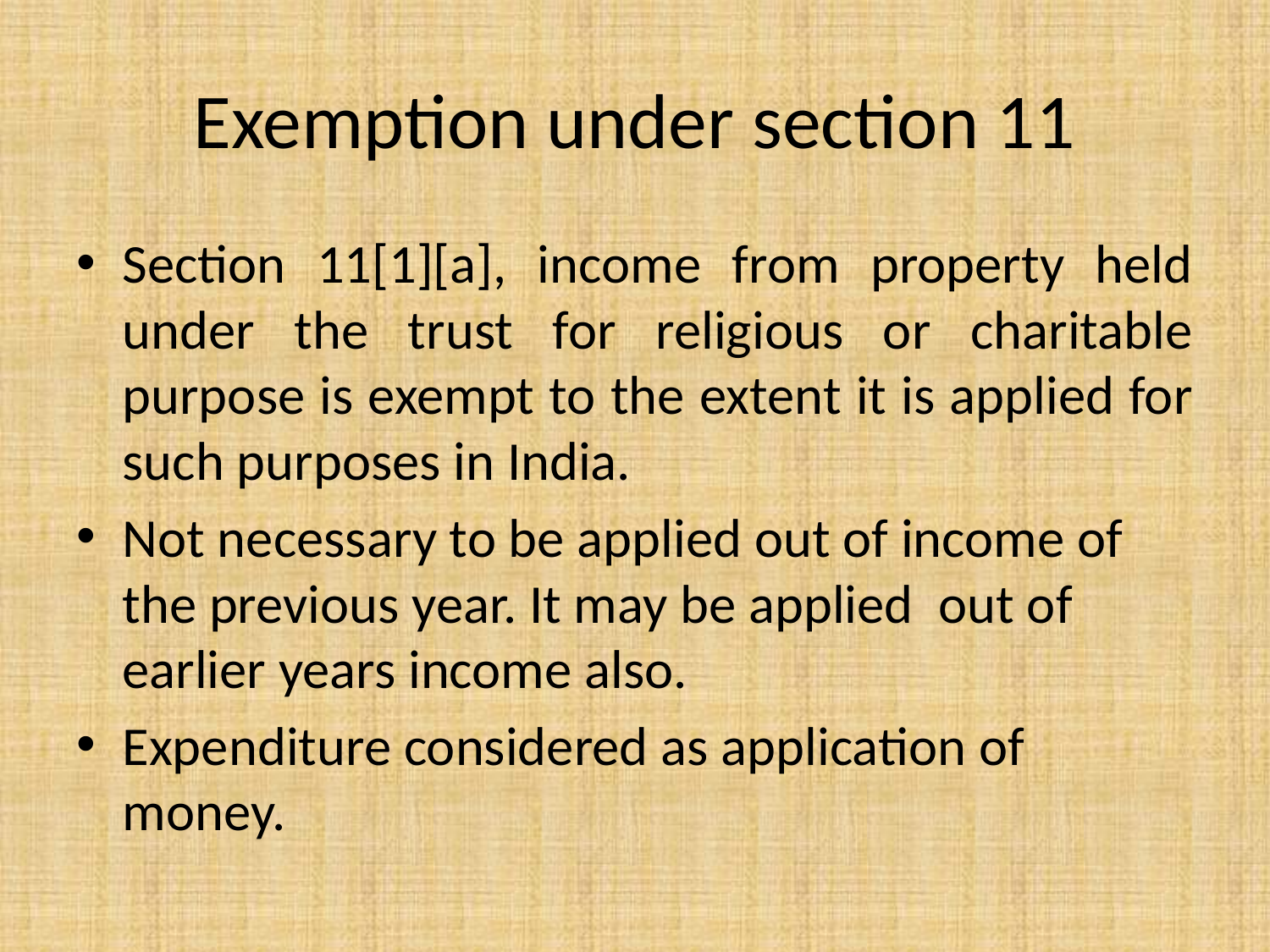

# Exemption under section 11
Section 11[1][a], income from property held under the trust for religious or charitable purpose is exempt to the extent it is applied for such purposes in India.
Not necessary to be applied out of income of the previous year. It may be applied  out of earlier years income also.
Expenditure considered as application of money.